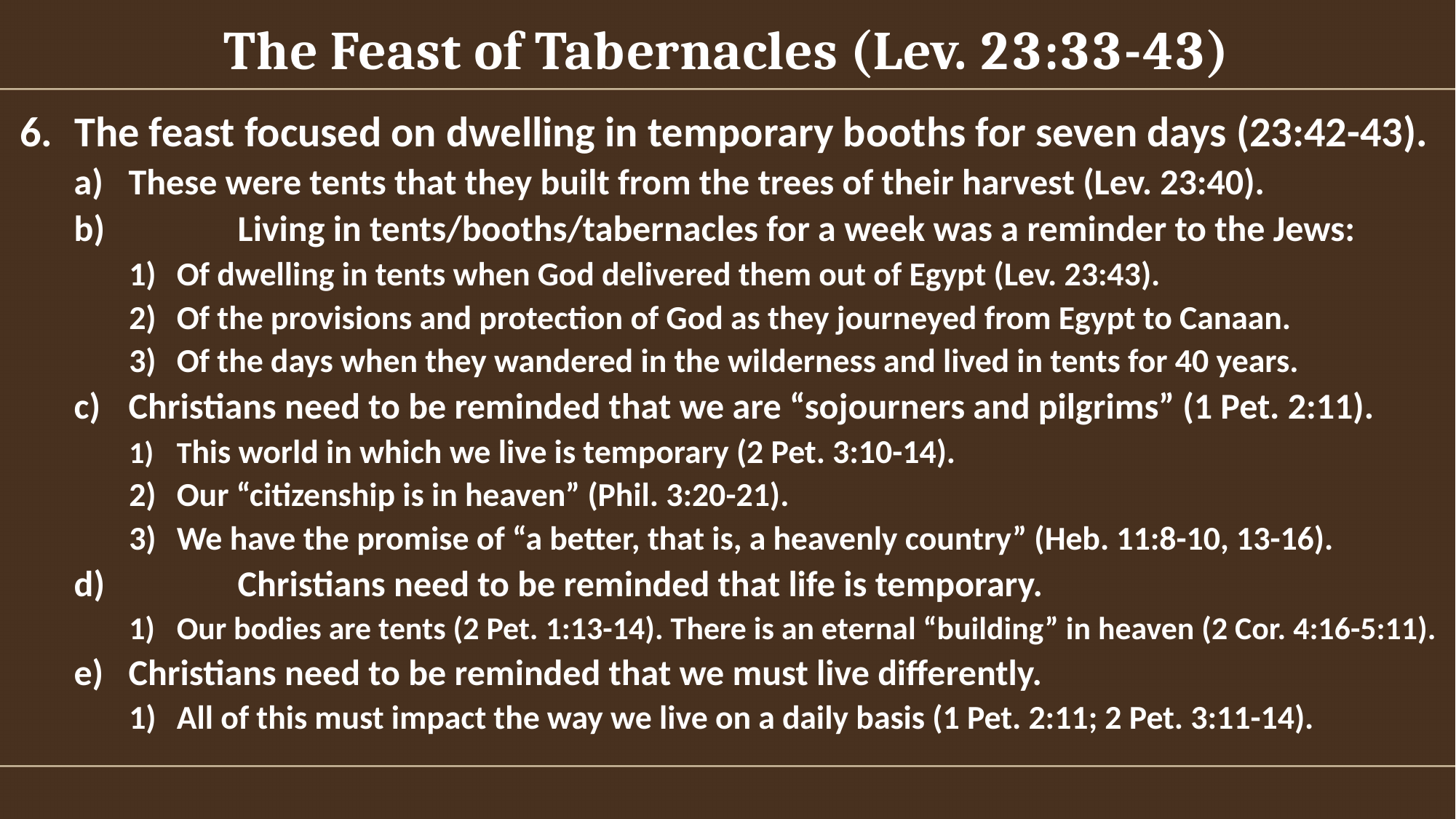

The Feast of Tabernacles (Lev. 23:33-43)
The feast focused on dwelling in temporary booths for seven days (23:42-43).
These were tents that they built from the trees of their harvest (Lev. 23:40).
	Living in tents/booths/tabernacles for a week was a reminder to the Jews:
Of dwelling in tents when God delivered them out of Egypt (Lev. 23:43).
Of the provisions and protection of God as they journeyed from Egypt to Canaan.
Of the days when they wandered in the wilderness and lived in tents for 40 years.
Christians need to be reminded that we are “sojourners and pilgrims” (1 Pet. 2:11).
This world in which we live is temporary (2 Pet. 3:10-14).
Our “citizenship is in heaven” (Phil. 3:20-21).
We have the promise of “a better, that is, a heavenly country” (Heb. 11:8-10, 13-16).
	Christians need to be reminded that life is temporary.
Our bodies are tents (2 Pet. 1:13-14). There is an eternal “building” in heaven (2 Cor. 4:16-5:11).
Christians need to be reminded that we must live differently.
All of this must impact the way we live on a daily basis (1 Pet. 2:11; 2 Pet. 3:11-14).